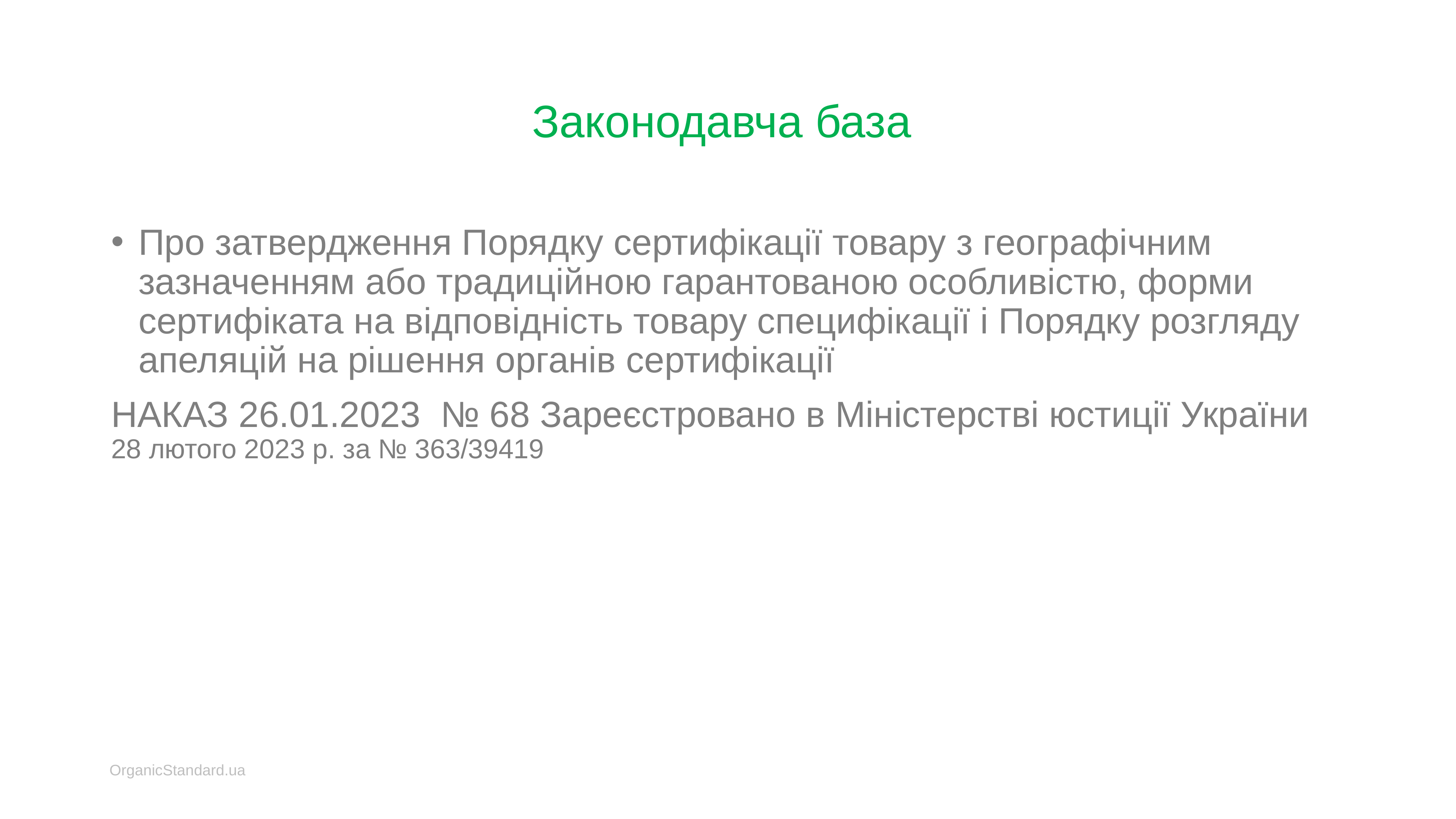

# Законодавча база
Про затвердження Порядку сертифікації товару з географічним зазначенням або традиційною гарантованою особливістю, форми сертифіката на відповідність товару специфікації і Порядку розгляду апеляцій на рішення органів сертифікації
НАКАЗ 26.01.2023  № 68 Зареєстровано в Міністерстві юстиції України 28 лютого 2023 р. за № 363/39419